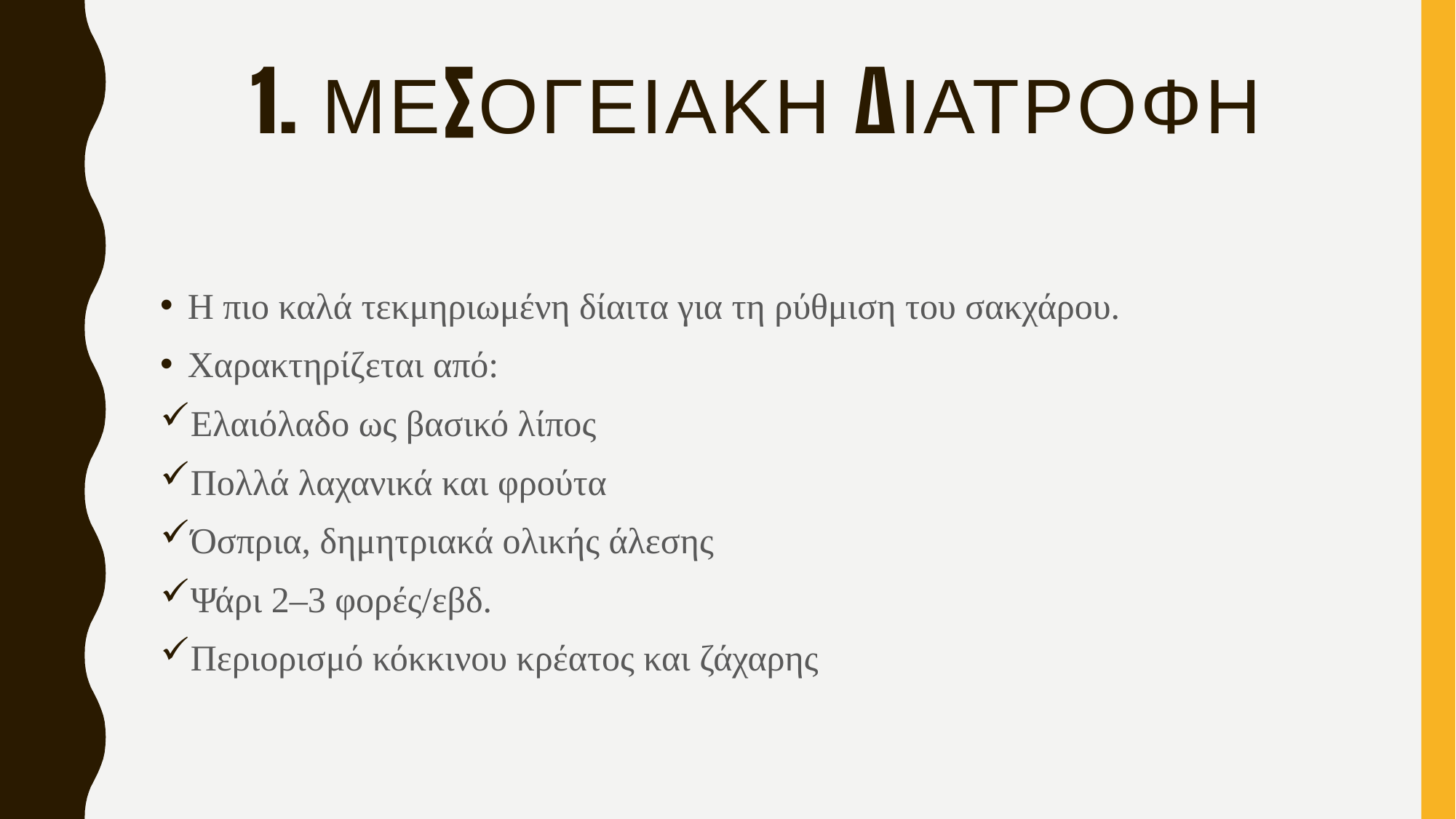

# 1. Μεσογειακη Διατροφη
Η πιο καλά τεκμηριωμένη δίαιτα για τη ρύθμιση του σακχάρου.
Χαρακτηρίζεται από:
Ελαιόλαδο ως βασικό λίπος
Πολλά λαχανικά και φρούτα
Όσπρια, δημητριακά ολικής άλεσης
Ψάρι 2–3 φορές/εβδ.
Περιορισμό κόκκινου κρέατος και ζάχαρης